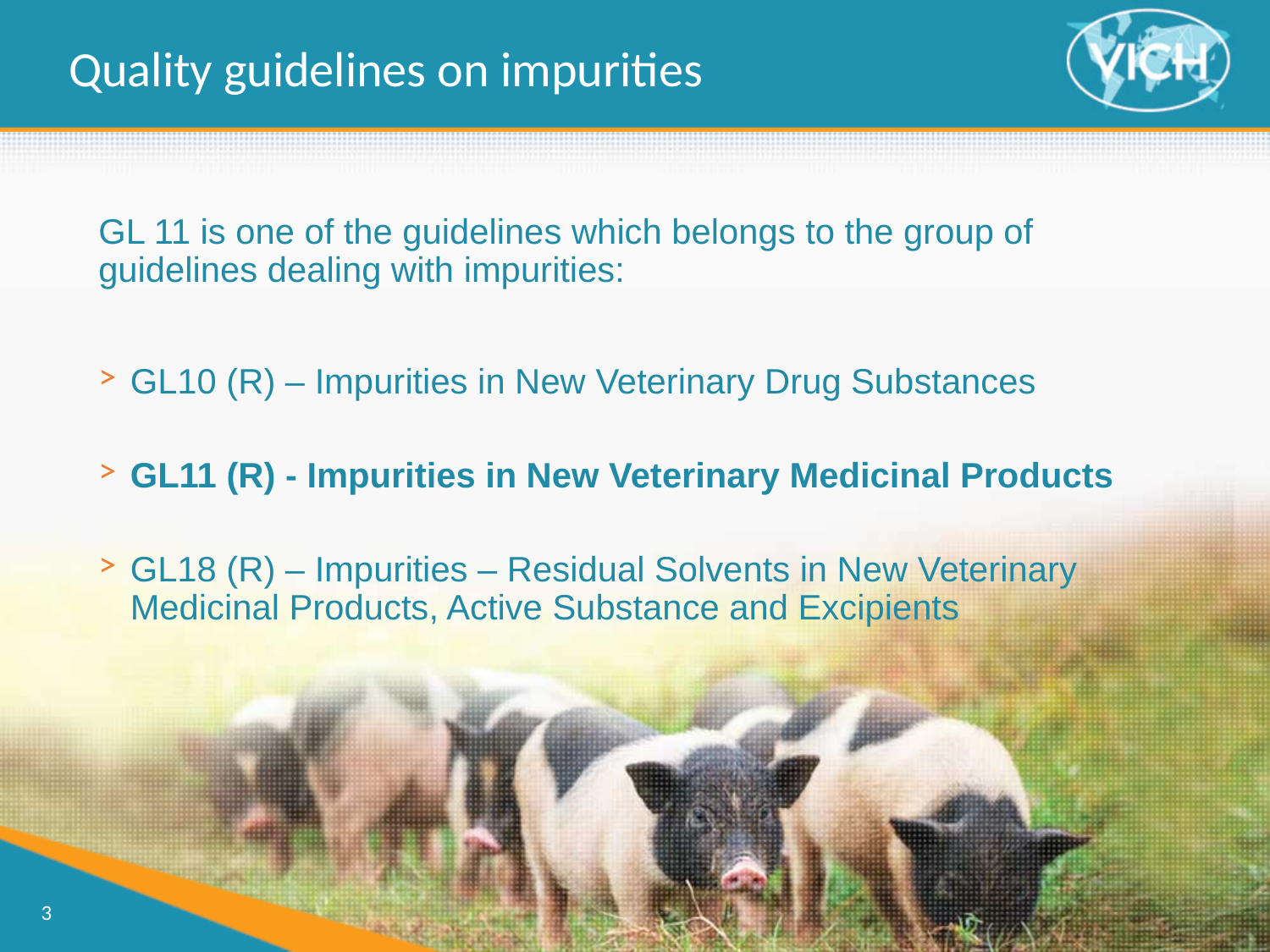

Quality guidelines on impurities
GL 11 is one of the guidelines which belongs to the group of guidelines dealing with impurities:

GL10 (R) – Impurities in New Veterinary Drug Substances
GL11 (R) - Impurities in New Veterinary Medicinal Products
GL18 (R) – Impurities – Residual Solvents in New Veterinary Medicinal Products, Active Substance and Excipients